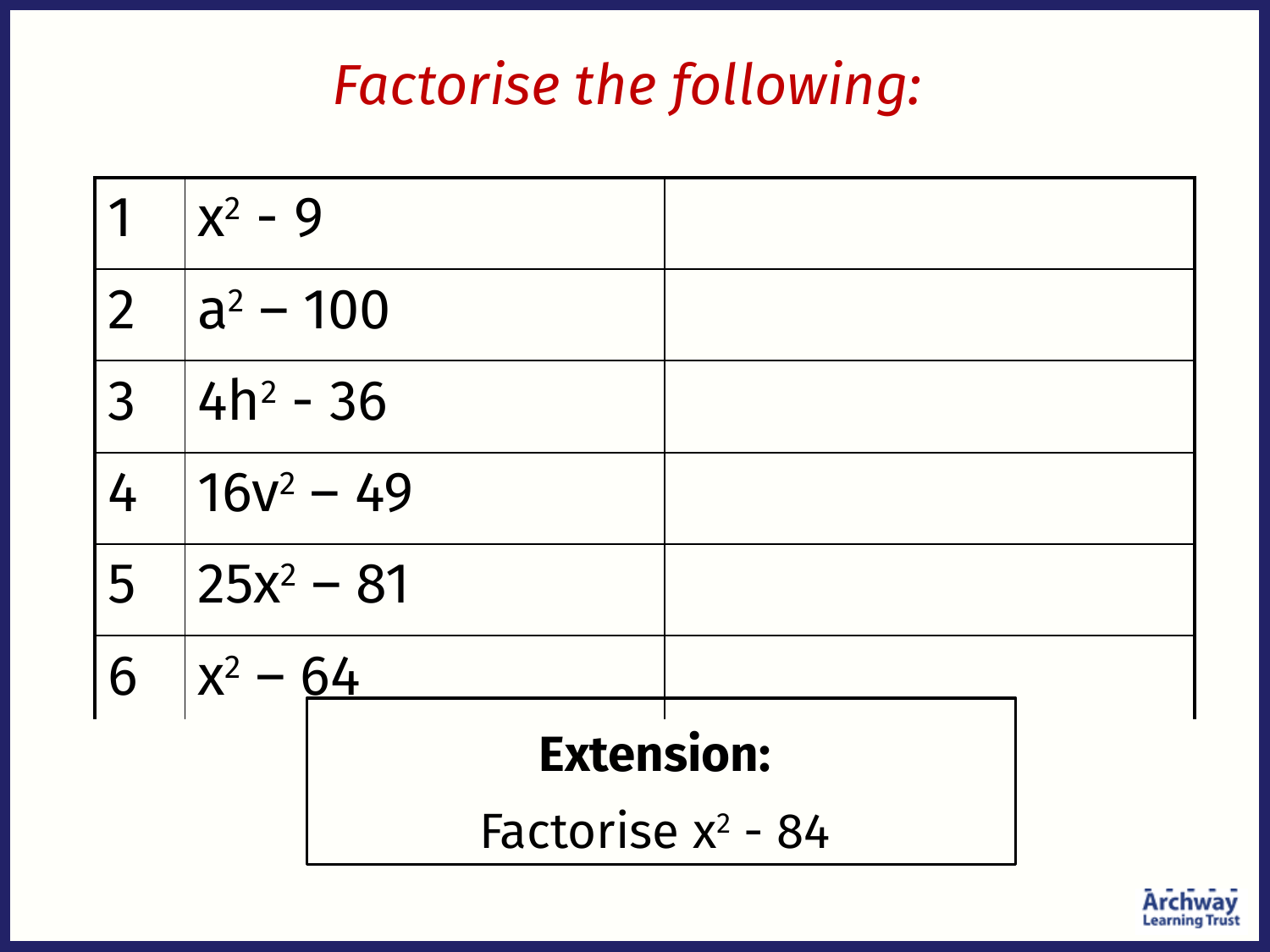

Factorise the following:
| 1 | x2 - 9 |  |
| --- | --- | --- |
| 2 | a2 – 100 |  |
| 3 | 4h2 - 36 |  |
| 4 | 16v2 – 49 |  |
| 5 | 25x2 – 81 |  |
| 6 | x2 – 64 |  |
Extension:
Factorise x2 - 84